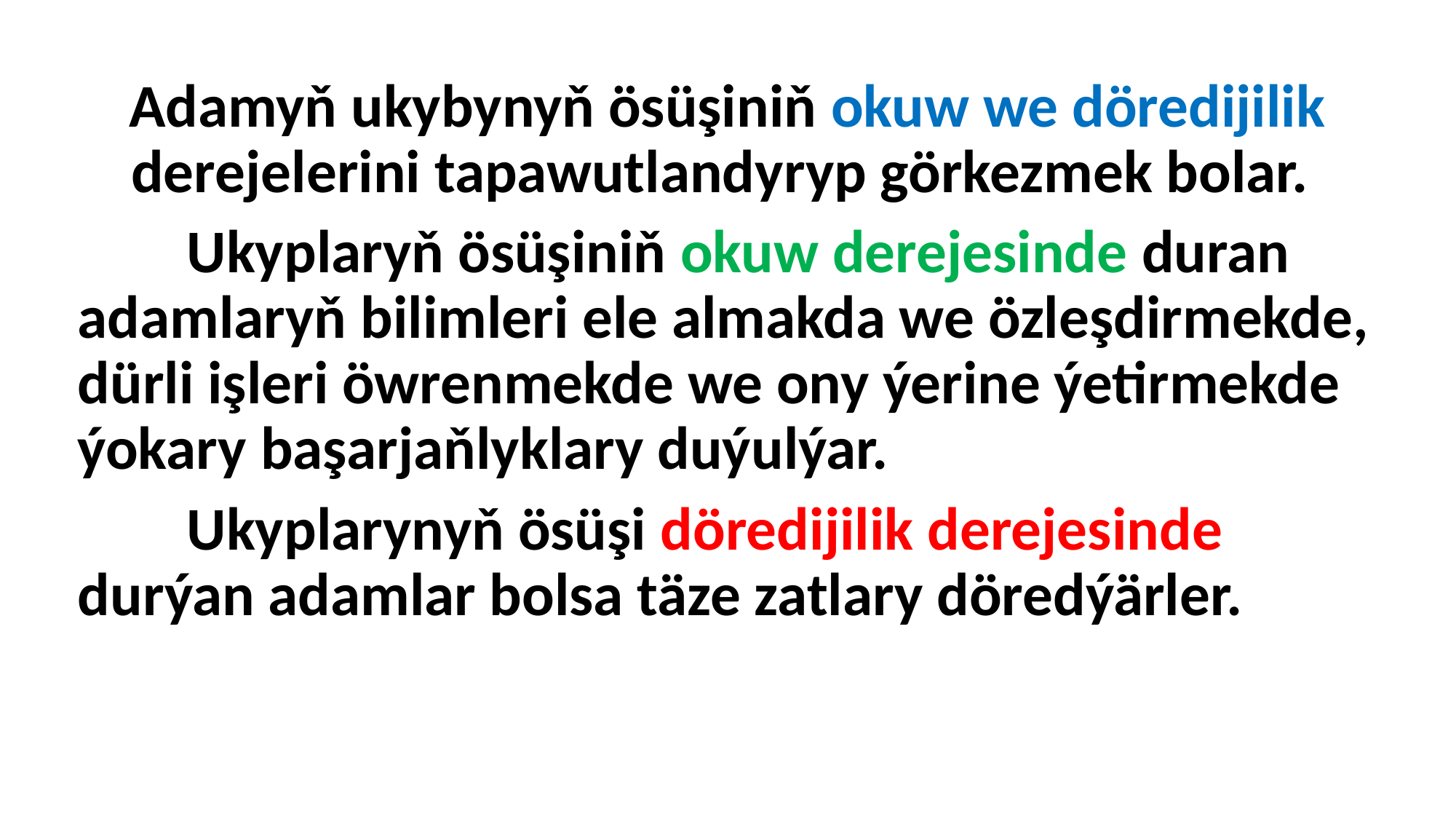

Adamyň ukybynyň ösüşiniň okuw we döredijilik derejelerini tapawutlandyryp görkezmek bolar.
	Ukyplaryň ösüşiniň okuw derejesinde duran adamlaryň bilimleri ele almakda we özleşdirmekde, dürli işleri öwrenmekde we ony ýerine ýetirmekde ýokary başarjaňlyklary duýulýar.
	Ukyplarynyň ösüşi döredijilik derejesinde durýan adamlar bolsa täze zatlary döredýärler.